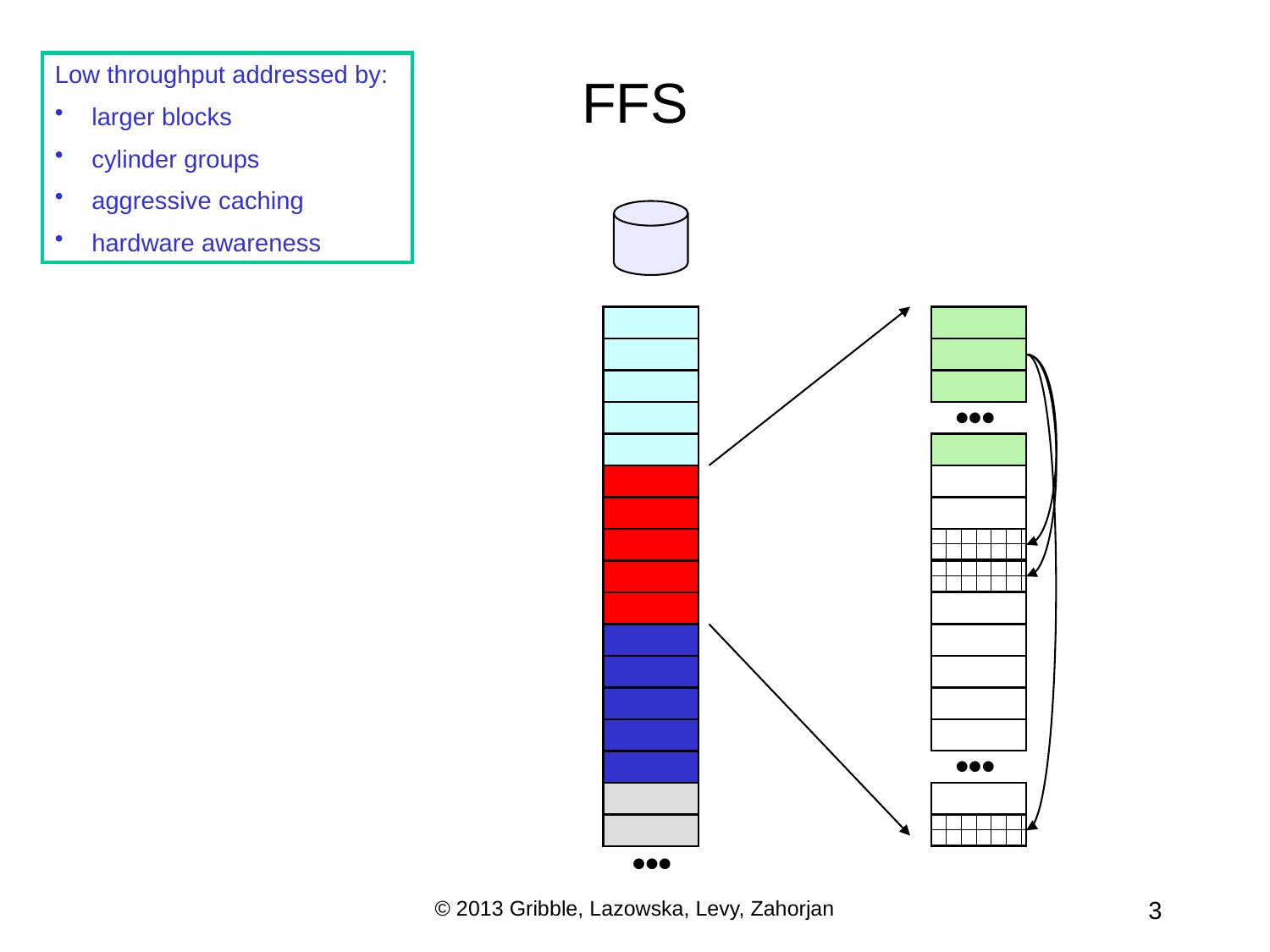

# FFS
Low throughput addressed by:
 larger blocks
 cylinder groups
 aggressive caching
 hardware awareness

•••

•••

•••
© 2013 Gribble, Lazowska, Levy, Zahorjan
3